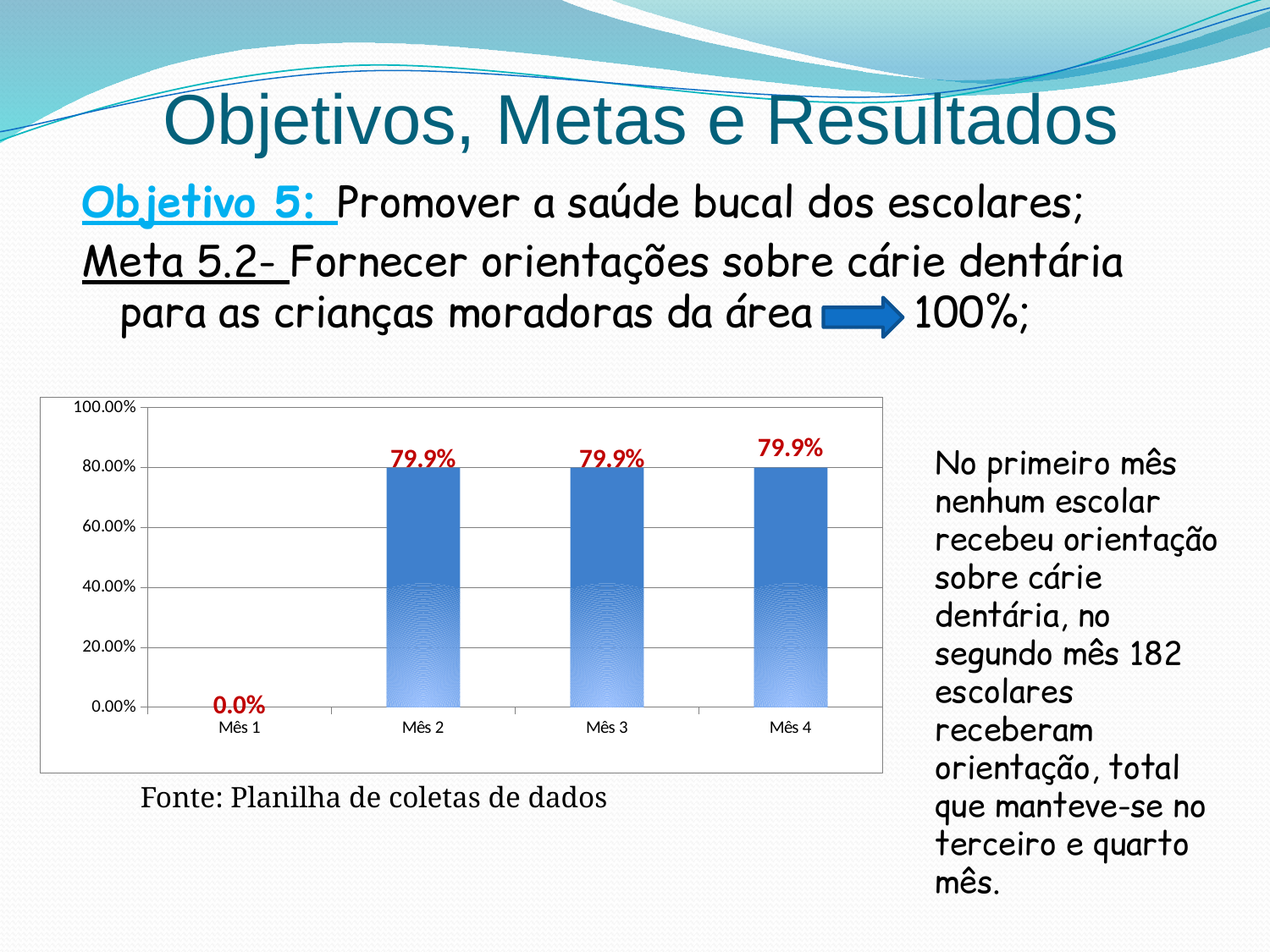

# Objetivos, Metas e Resultados
Objetivo 5: Promover a saúde bucal dos escolares;
Meta 5.2- Fornecer orientações sobre cárie dentária para as crianças moradoras da área        100%;

### Chart

| Category | Proporção de escolares com orientações sobre cárie dentária |
|---|---|
| Mês 1 | 0.0 |
| Mês 2 | 0.7991631799163086 |
| Mês 3 | 0.7991631799163086 |
| Mês 4 | 0.7991631799163086 |
No primeiro mês nenhum escolar recebeu orientação sobre cárie dentária, no segundo mês 182 escolares receberam orientação, total que manteve-se no terceiro e quarto mês.
Fonte: Planilha de coletas de dados